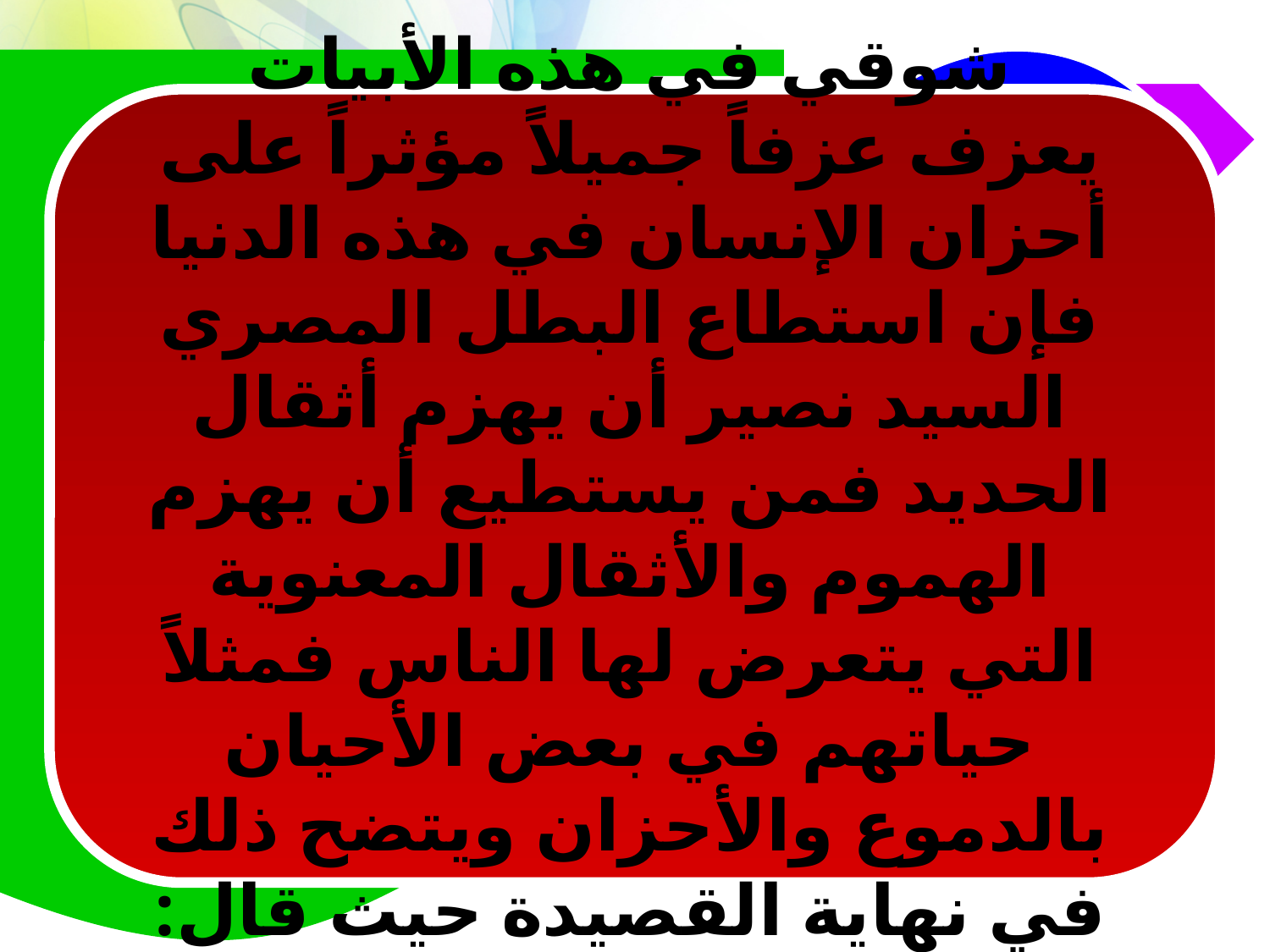

شوقي في هذه الأبيات يعزف عزفاً جميلاً مؤثراً على أحزان الإنسان في هذه الدنيا فإن استطاع البطل المصري السيد نصير أن يهزم أثقال الحديد فمن يستطيع أن يهزم الهموم والأثقال المعنوية التي يتعرض لها الناس فمثلاً حياتهم في بعض الأحيان بالدموع والأحزان ويتضح ذلك في نهاية القصيدة حيث قال: